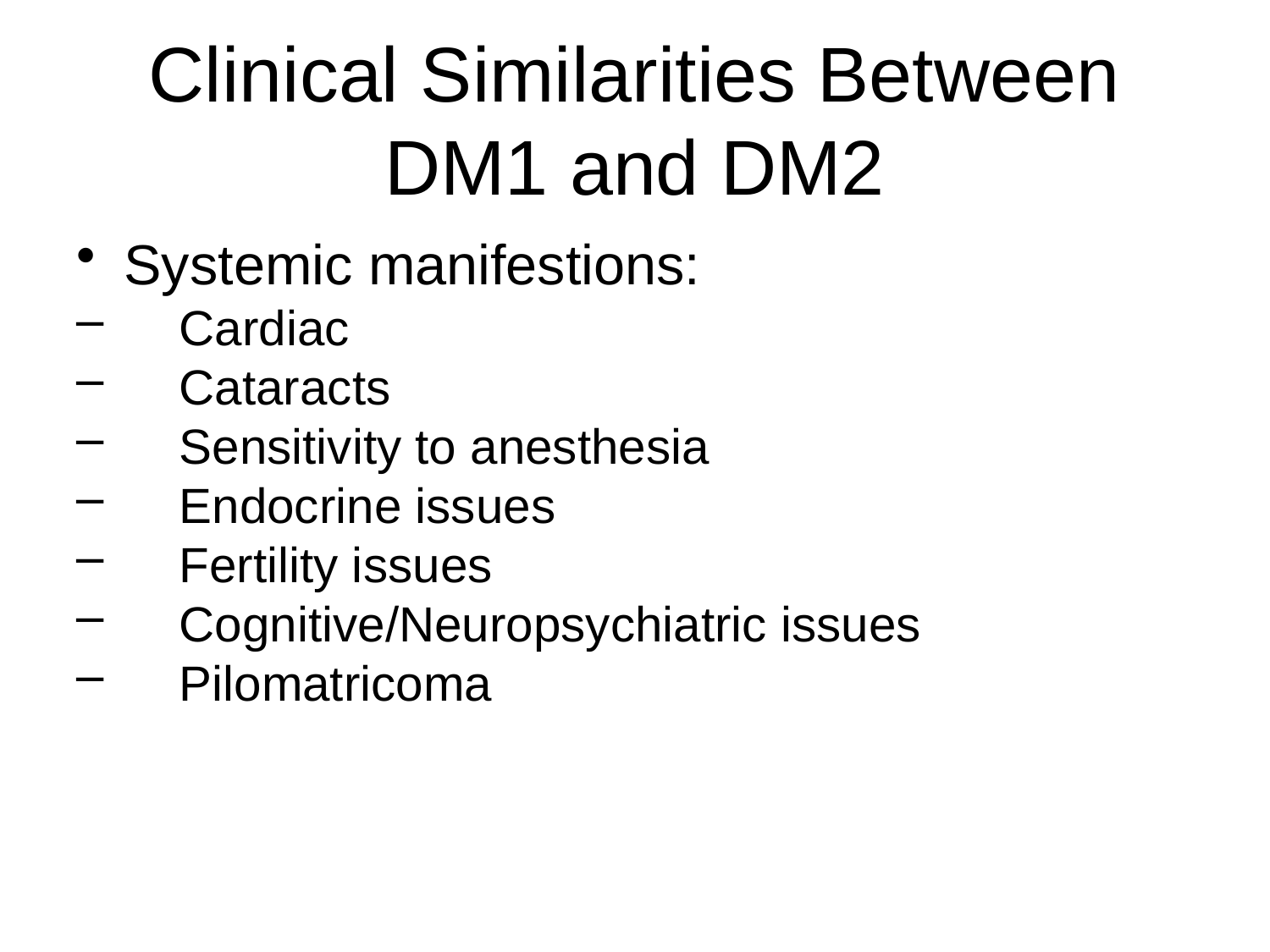

# Clinical Similarities Between DM1 and DM2
Systemic manifestions:
Cardiac
Cataracts
Sensitivity to anesthesia
Endocrine issues
Fertility issues
Cognitive/Neuropsychiatric issues
Pilomatricoma